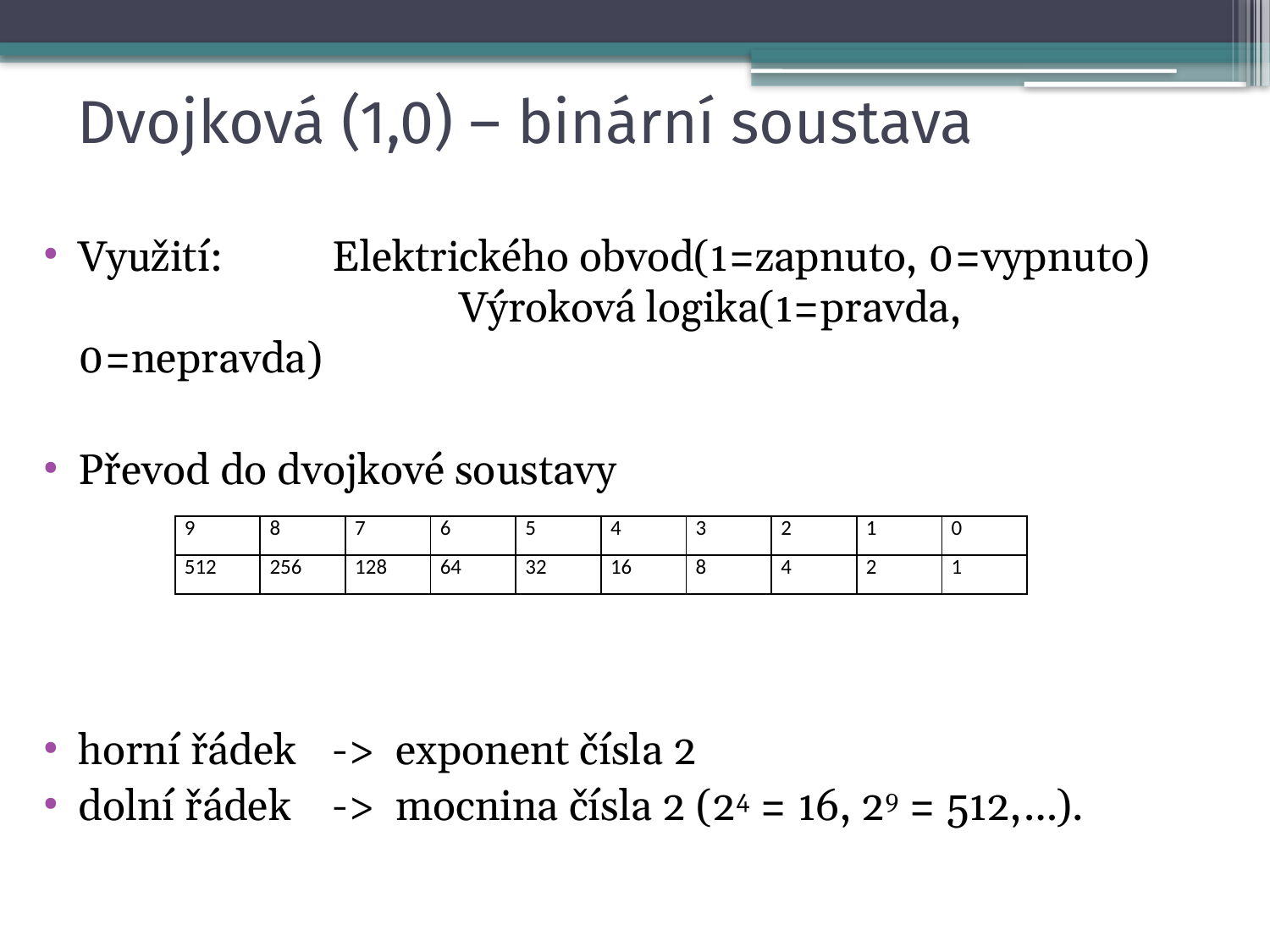

# Dvojková (1,0) – binární soustava
Využití: 	Elektrického obvod(1=zapnuto, 0=vypnuto) 			Výroková logika(1=pravda, 0=nepravda)

Převod do dvojkové soustavy

horní řádek	->  exponent čísla 2
dolní řádek	->  mocnina čísla 2 (24 = 16, 29 = 512,…).

| 9 | 8 | 7 | 6 | 5 | 4 | 3 | 2 | 1 | 0 |
| --- | --- | --- | --- | --- | --- | --- | --- | --- | --- |
| 512 | 256 | 128 | 64 | 32 | 16 | 8 | 4 | 2 | 1 |